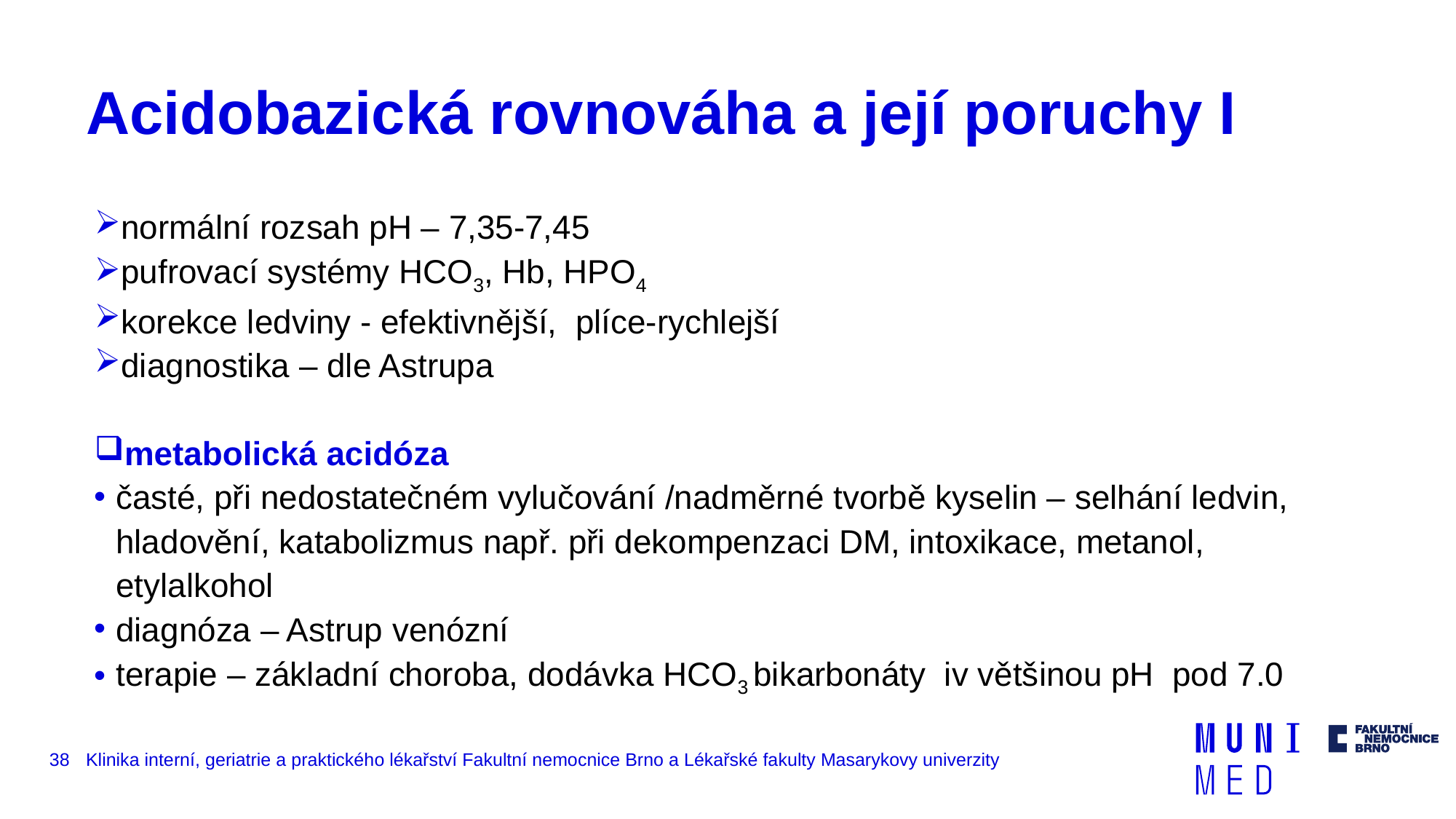

# Acidobazická rovnováha a její poruchy I
normální rozsah pH – 7,35-7,45
pufrovací systémy HCO3, Hb, HPO4
korekce ledviny - efektivnější,  plíce-rychlejší
diagnostika – dle Astrupa

metabolická acidóza
časté, při nedostatečném vylučování /nadměrné tvorbě kyselin – selhání ledvin, hladovění, katabolizmus např. při dekompenzaci DM, intoxikace, metanol, etylalkohol
diagnóza – Astrup venózní
terapie – základní choroba, dodávka HCO3 bikarbonáty  iv většinou pH  pod 7.0
38
Klinika interní, geriatrie a praktického lékařství Fakultní nemocnice Brno a Lékařské fakulty Masarykovy univerzity